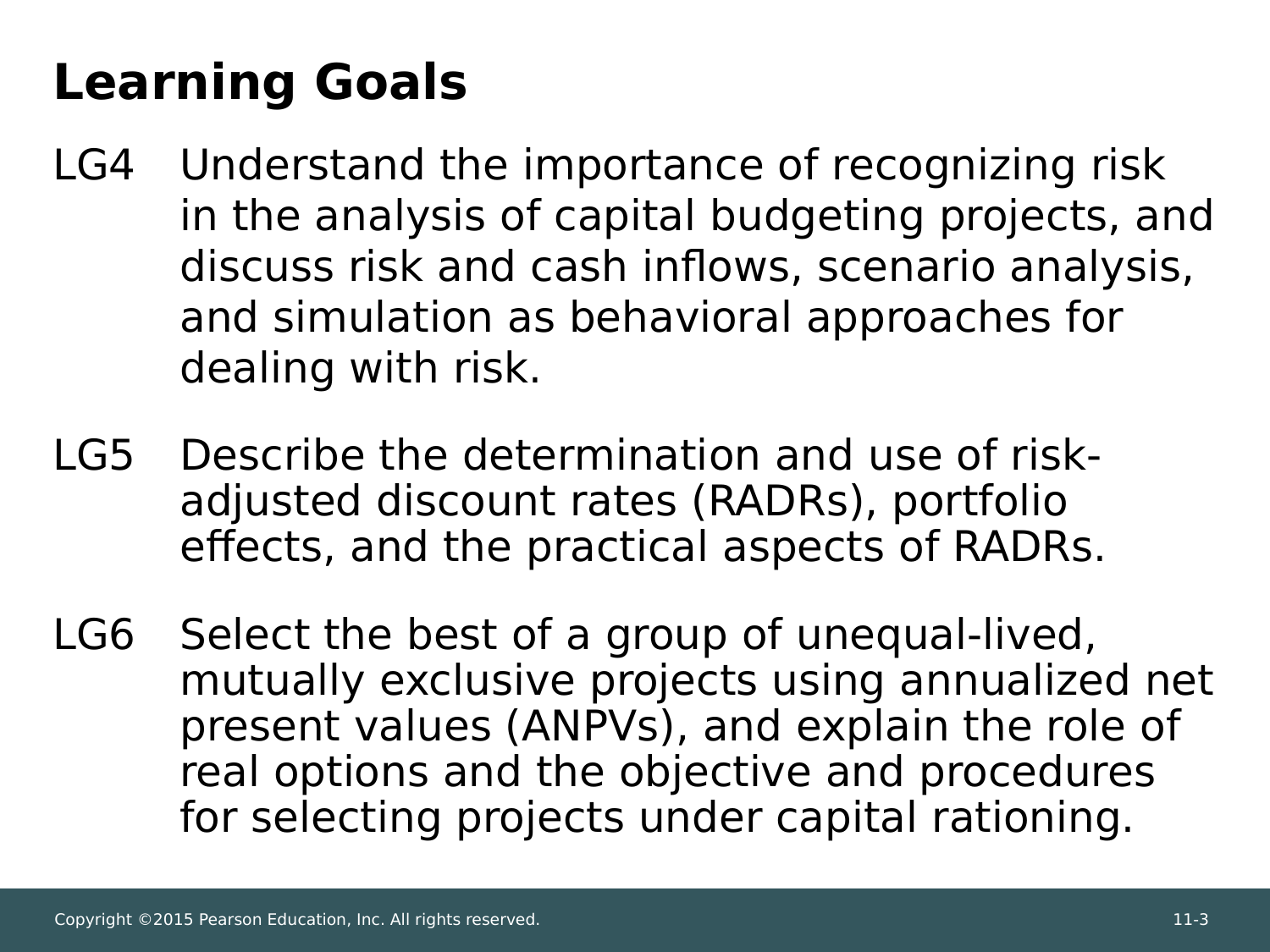

# Learning Goals
LG4	Understand the importance of recognizing risk in the analysis of capital budgeting projects, and discuss risk and cash inflows, scenario analysis, and simulation as behavioral approaches for dealing with risk.
LG5	Describe the determination and use of risk-adjusted discount rates (RADRs), portfolio effects, and the practical aspects of RADRs.
LG6	Select the best of a group of unequal-lived, mutually exclusive projects using annualized net present values (ANPVs), and explain the role of real options and the objective and procedures for selecting projects under capital rationing.